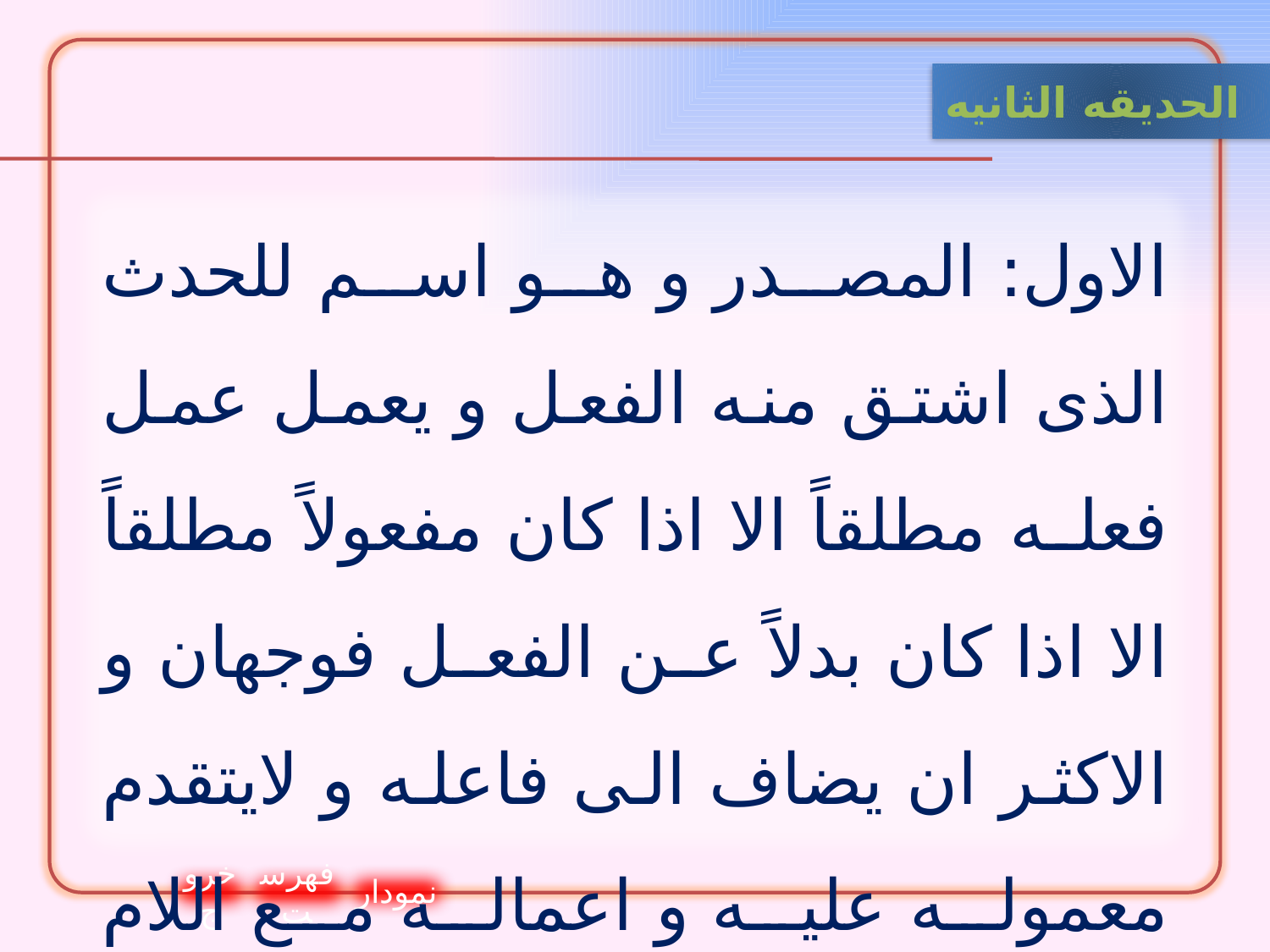

الحدیقه الثانيه
الاول: المصدر و هو اسم للحدث الذى اشتق منه الفعل و يعمل عمل فعله مطلقاً الا اذا كان مفعولاً مطلقاً الا اذا كان بدلاً عن الفعل فوجهان و الاكثر ان يضاف الى فاعله و لايتقدم معموله عليه و اعماله مع اللام ضعيف كقوله «ضعيف النكايةِ اعداءه» .

خروج
فهرست
نمودار